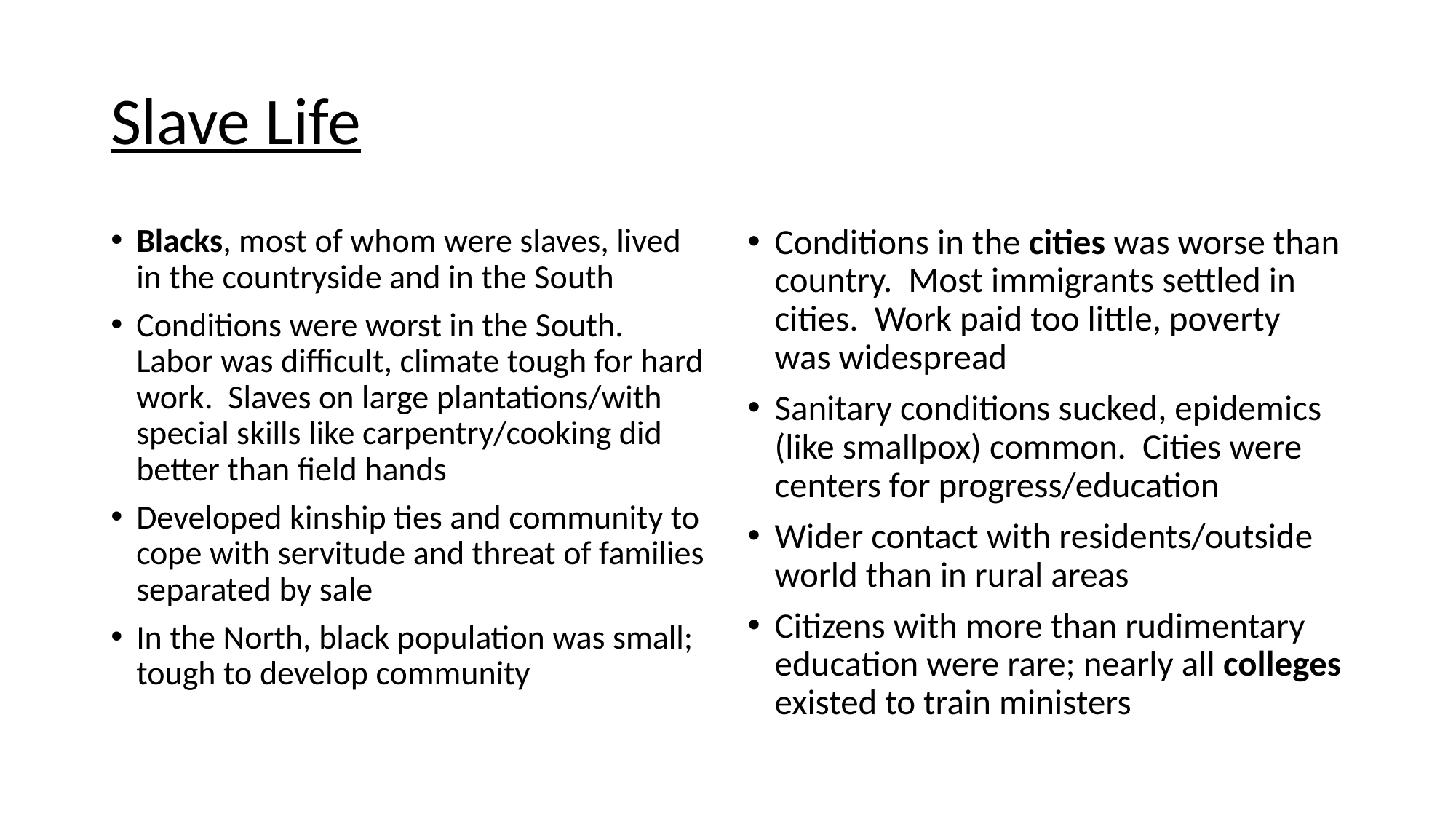

# Slave Life
Blacks, most of whom were slaves, lived in the countryside and in the South
Conditions were worst in the South.  Labor was difficult, climate tough for hard work.  Slaves on large plantations/with special skills like carpentry/cooking did better than field hands
Developed kinship ties and community to cope with servitude and threat of families separated by sale
In the North, black population was small; tough to develop community
Conditions in the cities was worse than country.  Most immigrants settled in cities.  Work paid too little, poverty was widespread
Sanitary conditions sucked, epidemics (like smallpox) common.  Cities were centers for progress/education
Wider contact with residents/outside world than in rural areas
Citizens with more than rudimentary education were rare; nearly all colleges existed to train ministers